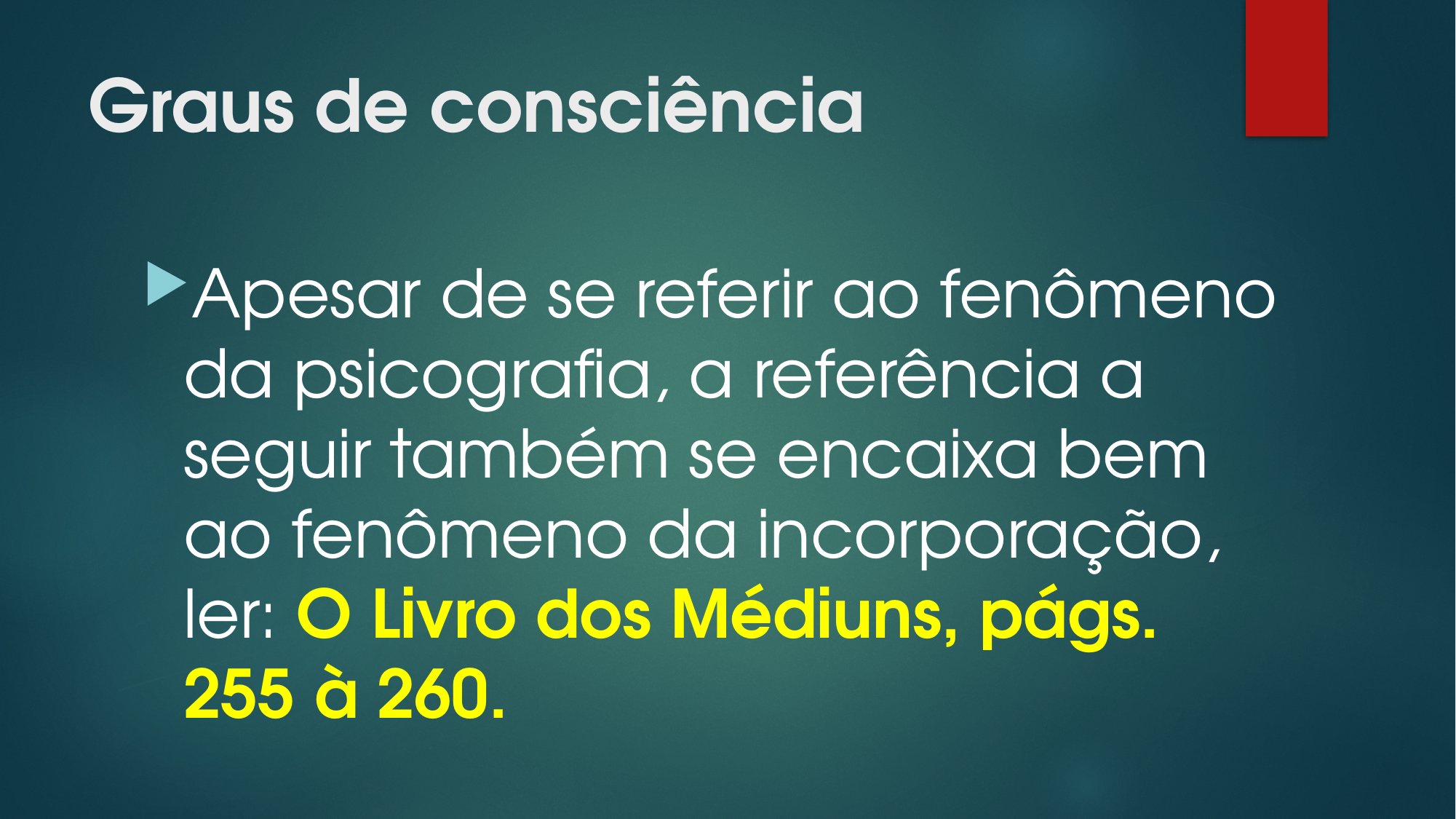

# Graus de consciência
Apesar de se referir ao fenômeno da psicografia, a referência a seguir também se encaixa bem ao fenômeno da incorporação, ler: O Livro dos Médiuns, págs. 255 à 260.